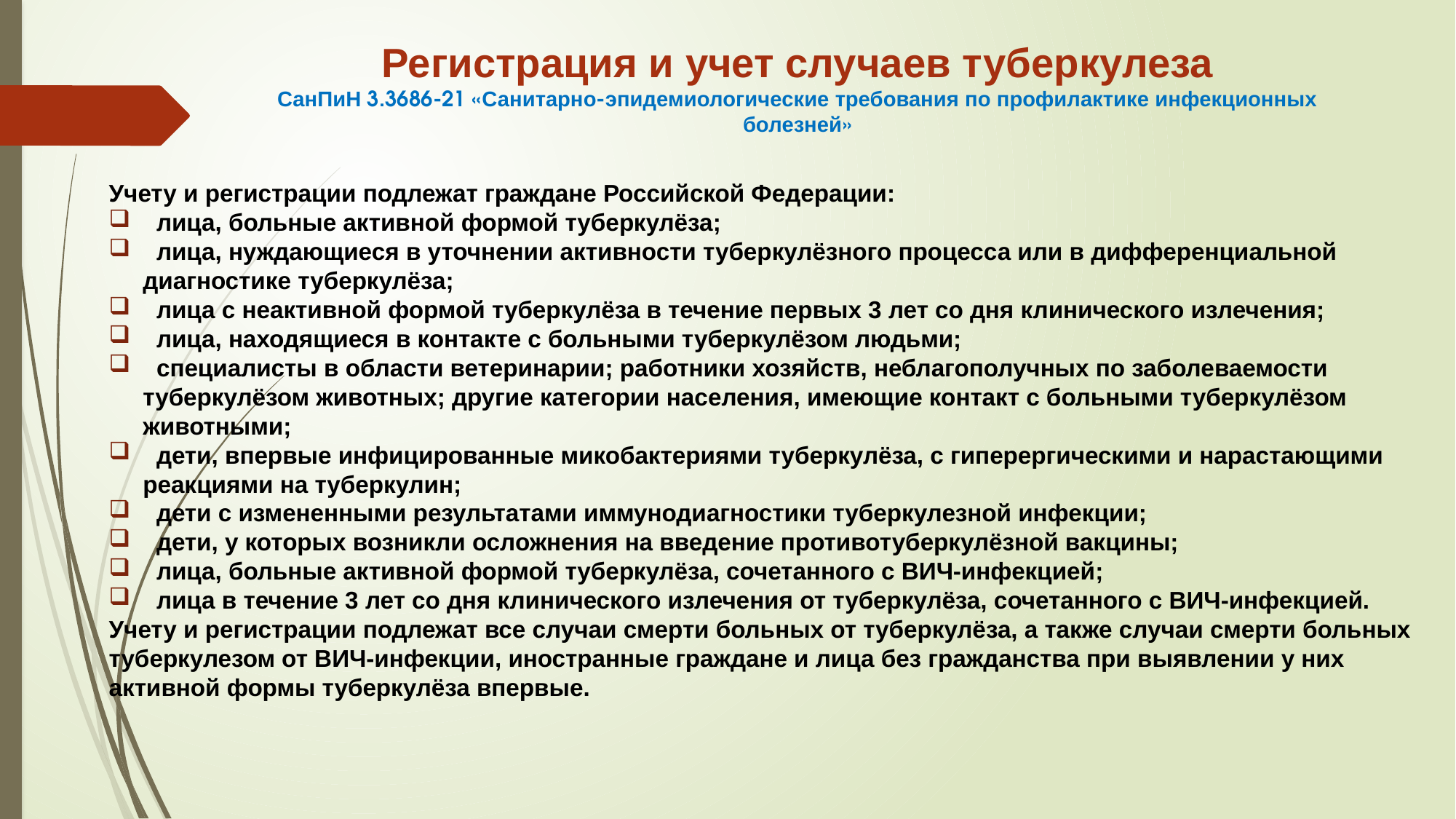

# Регистрация и учет случаев туберкулеза СанПиН 3.3686-21 «Санитарно-эпидемиологические требования по профилактике инфекционных болезней»

Учету и регистрации подлежат граждане Российской Федерации:
  лица, больные активной формой туберкулёза;
  лица, нуждающиеся в уточнении активности туберкулёзного процесса или в дифференциальной диагностике туберкулёза;
  лица с неактивной формой туберкулёза в течение первых 3 лет со дня клинического излечения;
  лица, находящиеся в контакте с больными туберкулёзом людьми;
  специалисты в области ветеринарии; работники хозяйств, неблагополучных по заболеваемости туберкулёзом животных; другие категории населения, имеющие контакт с больными туберкулёзом животными;
  дети, впервые инфицированные микобактериями туберкулёза, с гиперергическими и нарастающими реакциями на туберкулин;
  дети с измененными результатами иммунодиагностики туберкулезной инфекции;
  дети, у которых возникли осложнения на введение противотуберкулёзной вакцины;
  лица, больные активной формой туберкулёза, сочетанного с ВИЧ-инфекцией;
  лица в течение 3 лет со дня клинического излечения от туберкулёза, сочетанного с ВИЧ-инфекцией.
Учету и регистрации подлежат все случаи смерти больных от туберкулёза, а также случаи смерти больных туберкулезом от ВИЧ-инфекции, иностранные граждане и лица без гражданства при выявлении у них активной формы туберкулёза впервые.